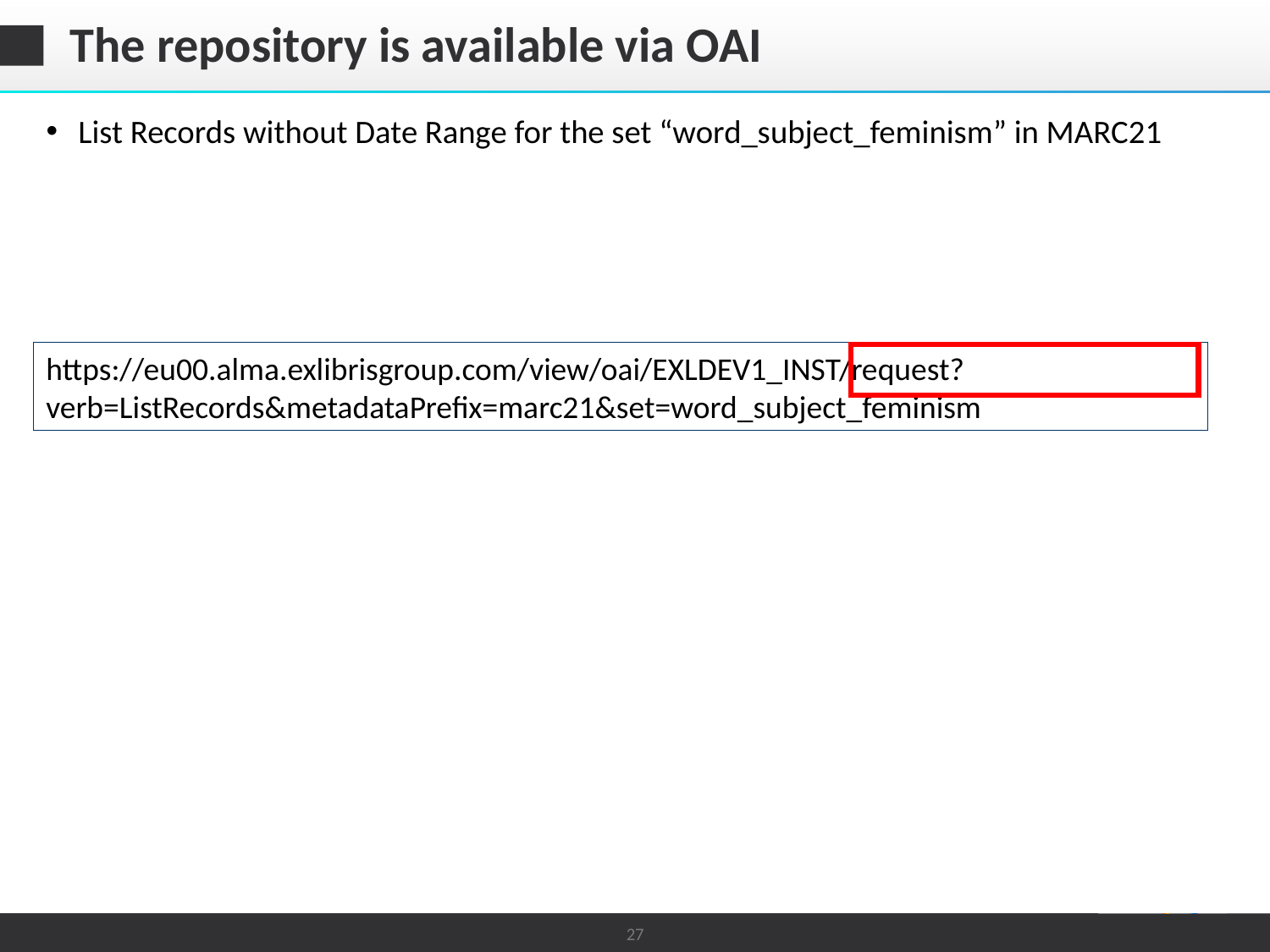

# The repository is available via OAI
List Records without Date Range for the set “word_subject_feminism” in MARC21

https://eu00.alma.exlibrisgroup.com/view/oai/EXLDEV1_INST/request?verb=ListRecords&metadataPrefix=marc21&set=word_subject_feminism

27